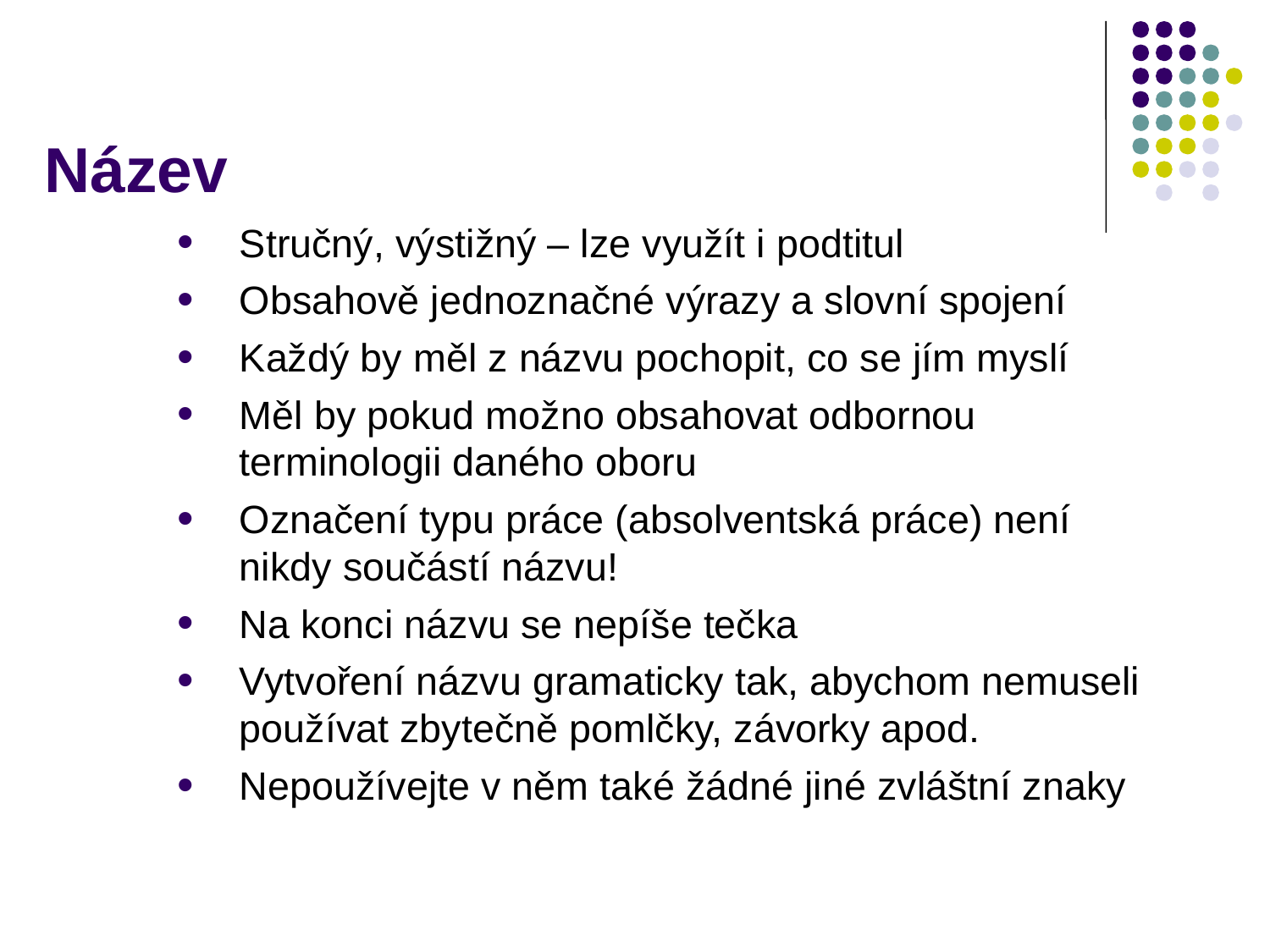

# Název
Stručný, výstižný – lze využít i podtitul
Obsahově jednoznačné výrazy a slovní spojení
Každý by měl z názvu pochopit, co se jím myslí
Měl by pokud možno obsahovat odbornou terminologii daného oboru
Označení typu práce (absolventská práce) není nikdy součástí názvu!
Na konci názvu se nepíše tečka
Vytvoření názvu gramaticky tak, abychom nemuseli používat zbytečně pomlčky, závorky apod.
Nepoužívejte v něm také žádné jiné zvláštní znaky